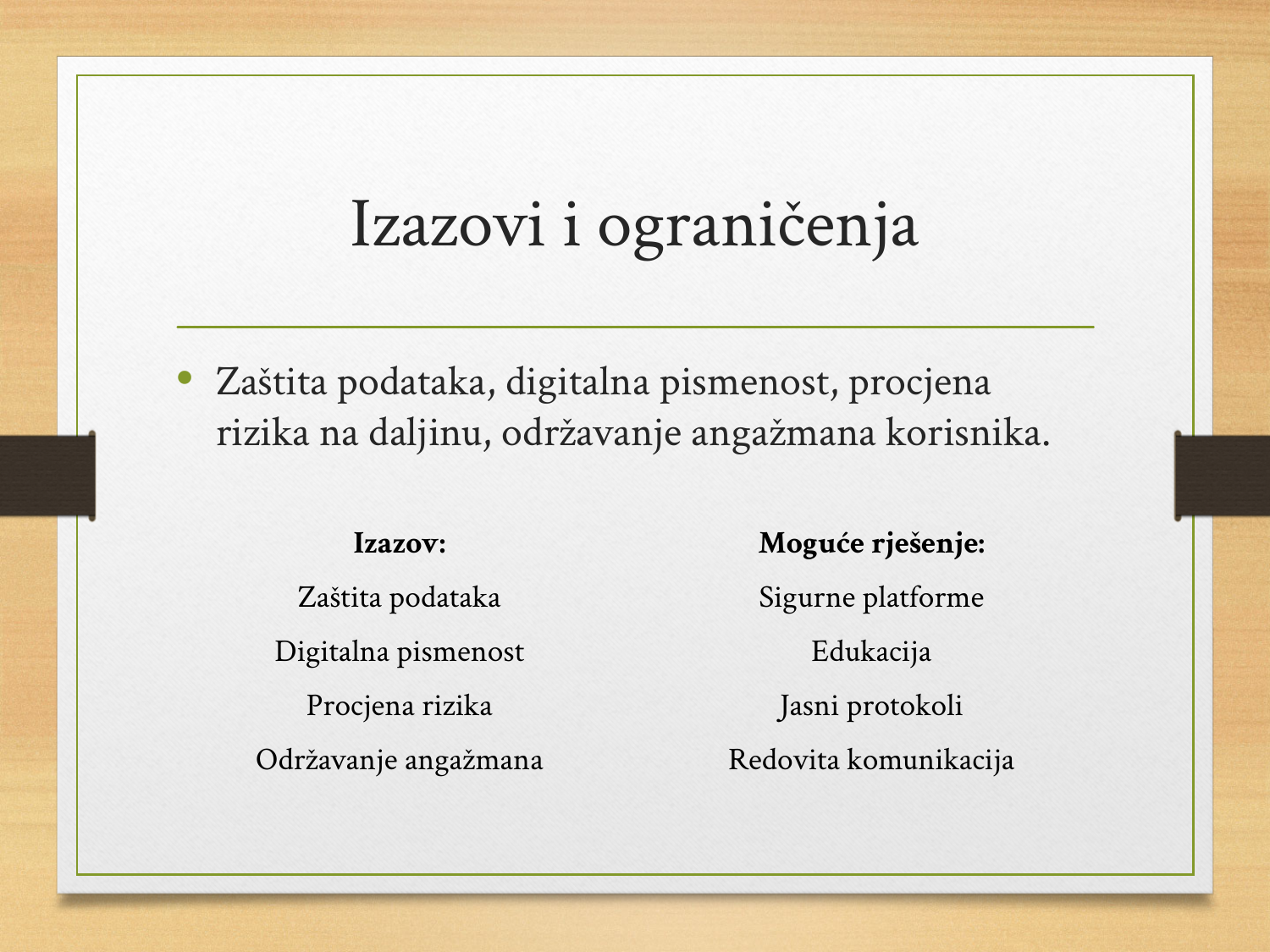

# Izazovi i ograničenja
Zaštita podataka, digitalna pismenost, procjena rizika na daljinu, održavanje angažmana korisnika.
| Izazov: | Moguće rješenje: |
| --- | --- |
| Zaštita podataka | Sigurne platforme |
| Digitalna pismenost | Edukacija |
| Procjena rizika | Jasni protokoli |
| Održavanje angažmana | Redovita komunikacija |